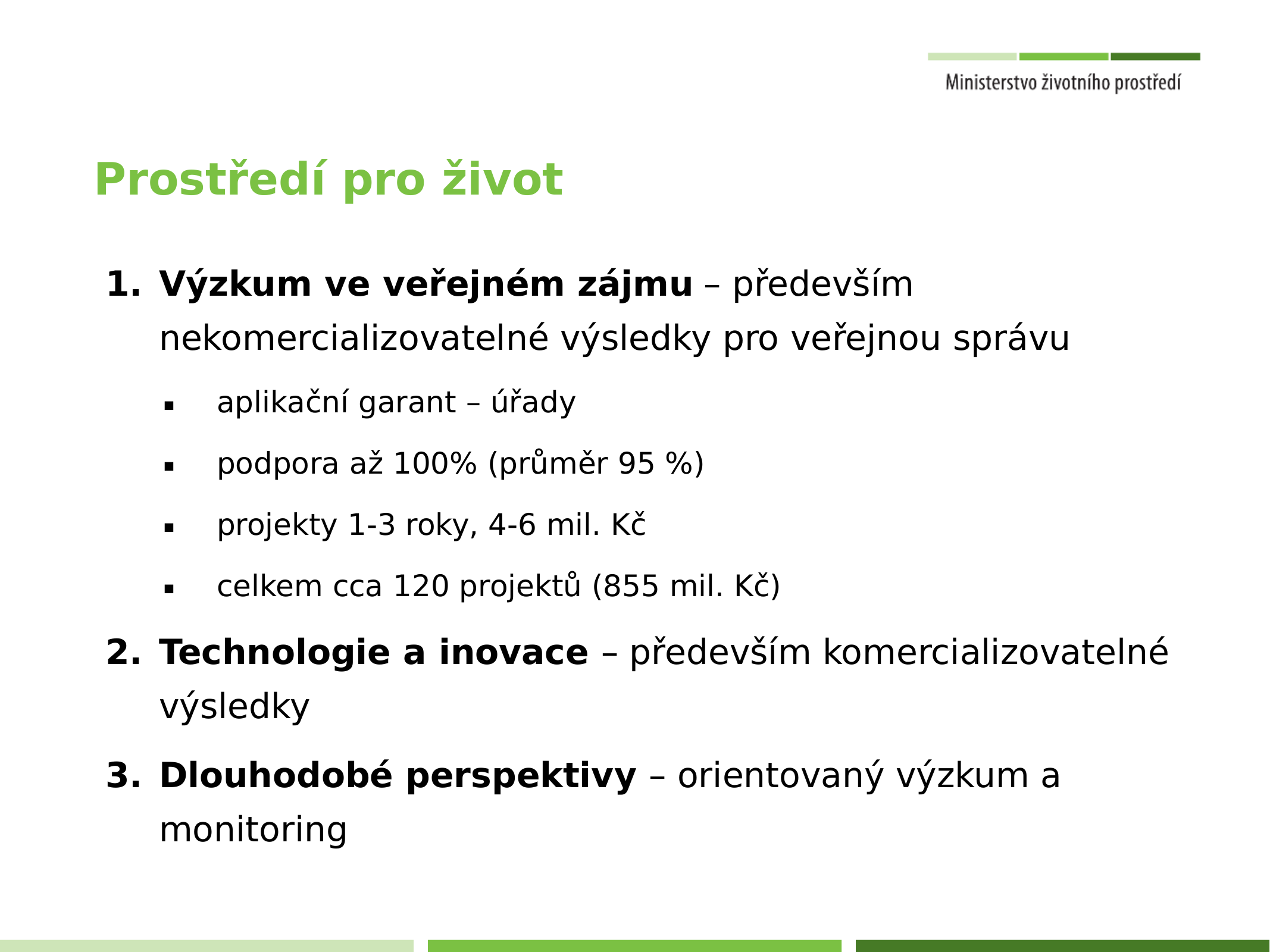

# Prostředí pro život
Výzkum ve veřejném zájmu – především nekomercializovatelné výsledky pro veřejnou správu
aplikační garant – úřady
podpora až 100% (průměr 95 %)
projekty 1-3 roky, 4-6 mil. Kč
celkem cca 120 projektů (855 mil. Kč)
Technologie a inovace – především komercializovatelné výsledky
Dlouhodobé perspektivy – orientovaný výzkum a monitoring